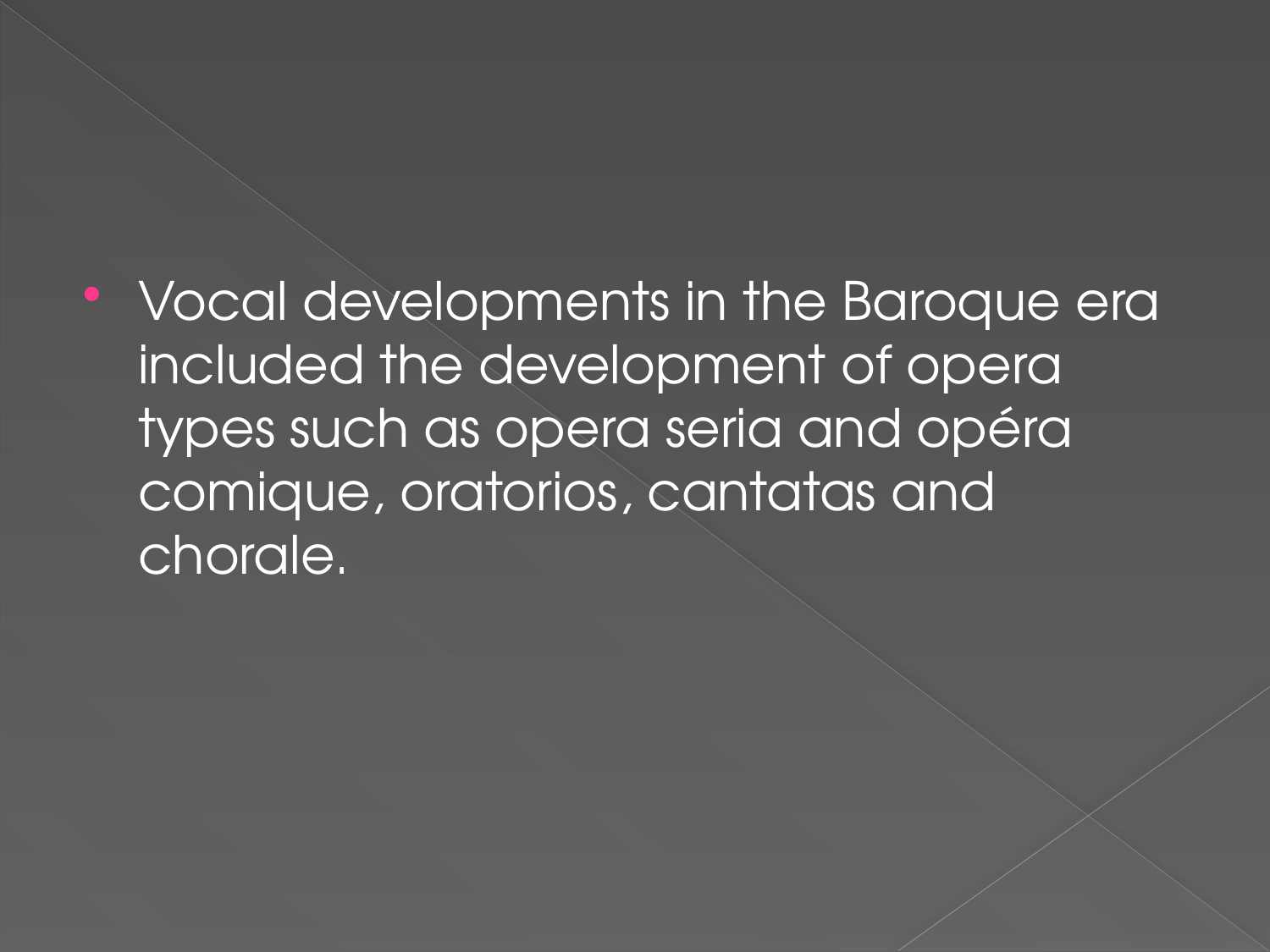

#
Vocal developments in the Baroque era included the development of opera types such as opera seria and opéra comique, oratorios, cantatas and chorale.